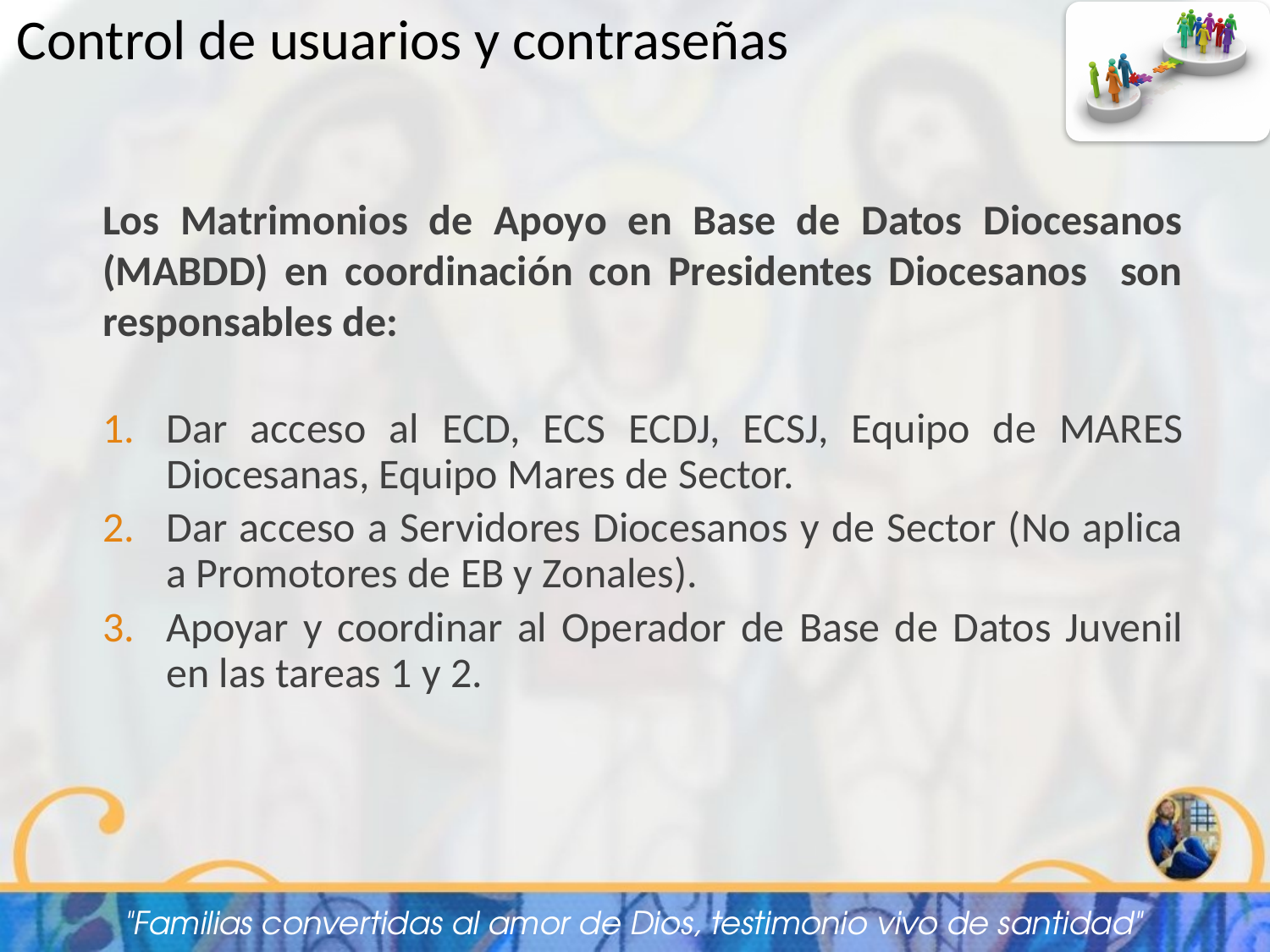

Control de usuarios y contraseñas

Los Matrimonios de Apoyo en Base de Datos Diocesanos (MABDD) en coordinación con Presidentes Diocesanos  son responsables de:

Dar acceso al ECD, ECS ECDJ, ECSJ, Equipo de MARES Diocesanas, Equipo Mares de Sector.
Dar acceso a Servidores Diocesanos y de Sector (No aplica a Promotores de EB y Zonales).
Apoyar y coordinar al Operador de Base de Datos Juvenil en las tareas 1 y 2.
"Familias convertidas al amor de Dios, testimonio vivo de santidad"